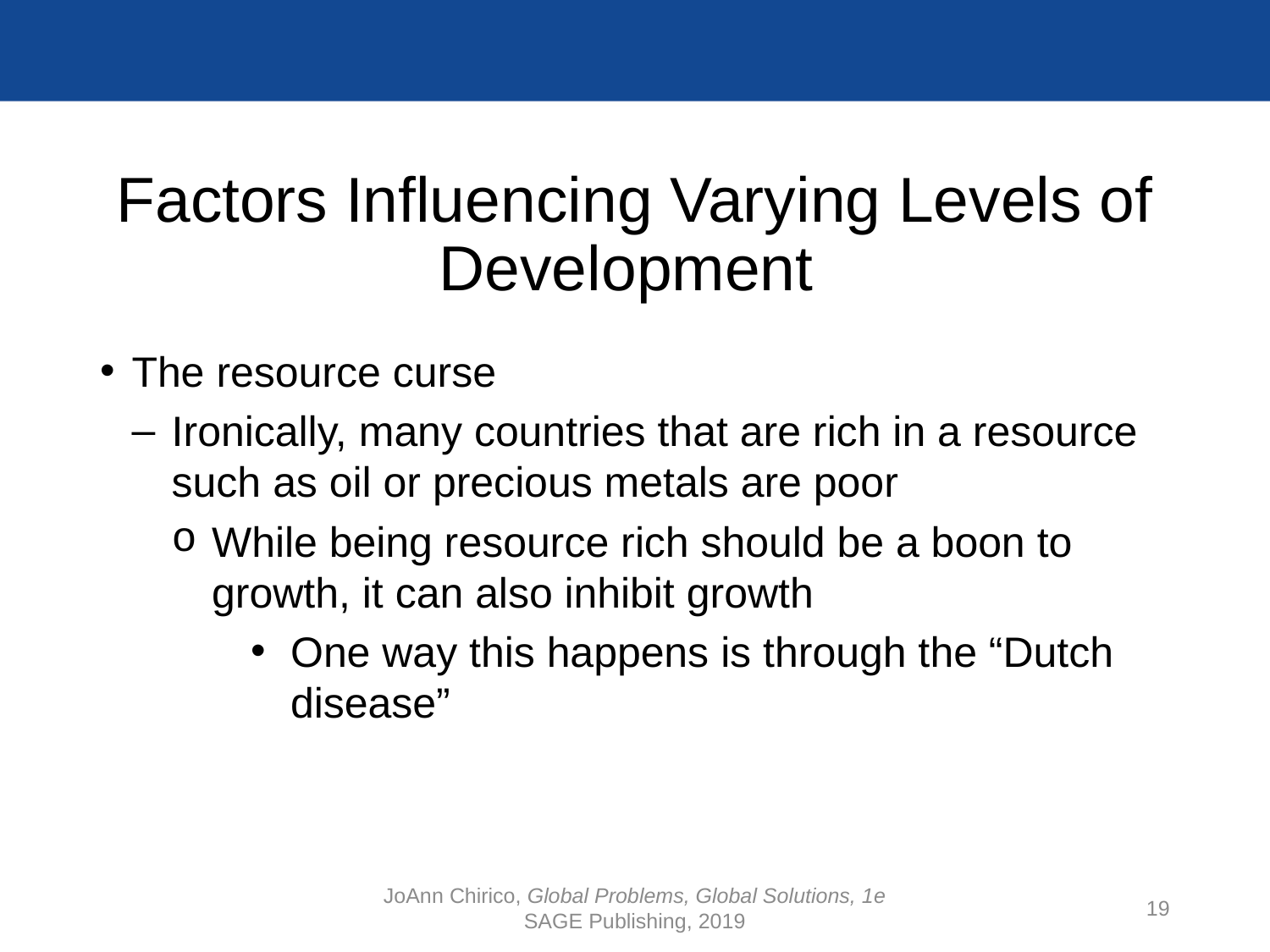

# Factors Influencing Varying Levels of Development
The resource curse
Ironically, many countries that are rich in a resource such as oil or precious metals are poor
While being resource rich should be a boon to growth, it can also inhibit growth
One way this happens is through the “Dutch disease”
JoAnn Chirico, Global Problems, Global Solutions, 1e
SAGE Publishing, 2019
19